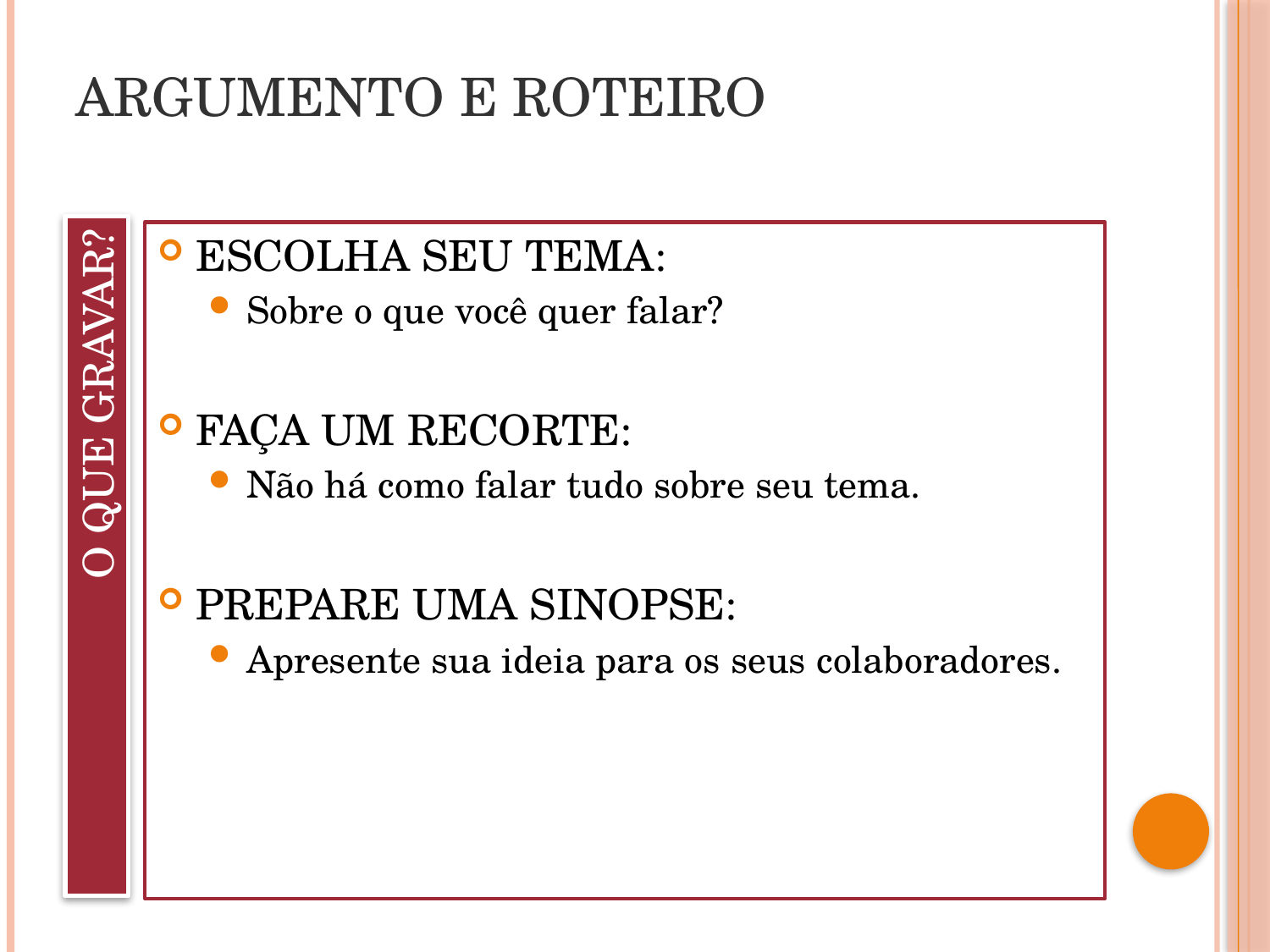

# Argumento e Roteiro
ESCOLHA SEU TEMA:
Sobre o que você quer falar?

FAÇA UM RECORTE:
Não há como falar tudo sobre seu tema.

PREPARE UMA SINOPSE:
Apresente sua ideia para os seus colaboradores.

O que Gravar?